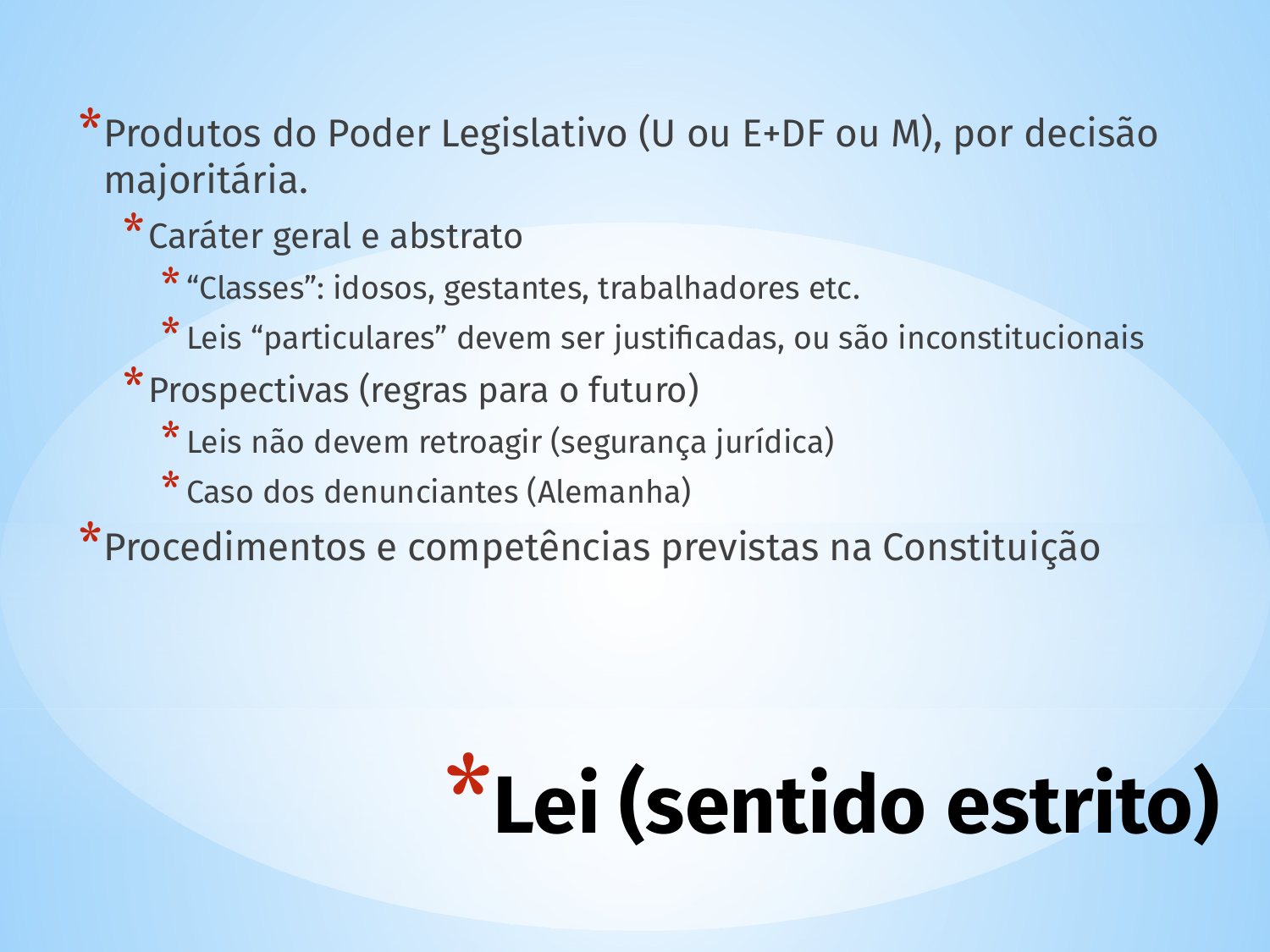

Produtos do Poder Legislativo (U ou E+DF ou M), por decisão majoritária.
Caráter geral e abstrato
“Classes”: idosos, gestantes, trabalhadores etc.
Leis “particulares” devem ser justificadas, ou são inconstitucionais
Prospectivas (regras para o futuro)
Leis não devem retroagir (segurança jurídica)
Caso dos denunciantes (Alemanha)
Procedimentos e competências previstas na Constituição
# Lei (sentido estrito)